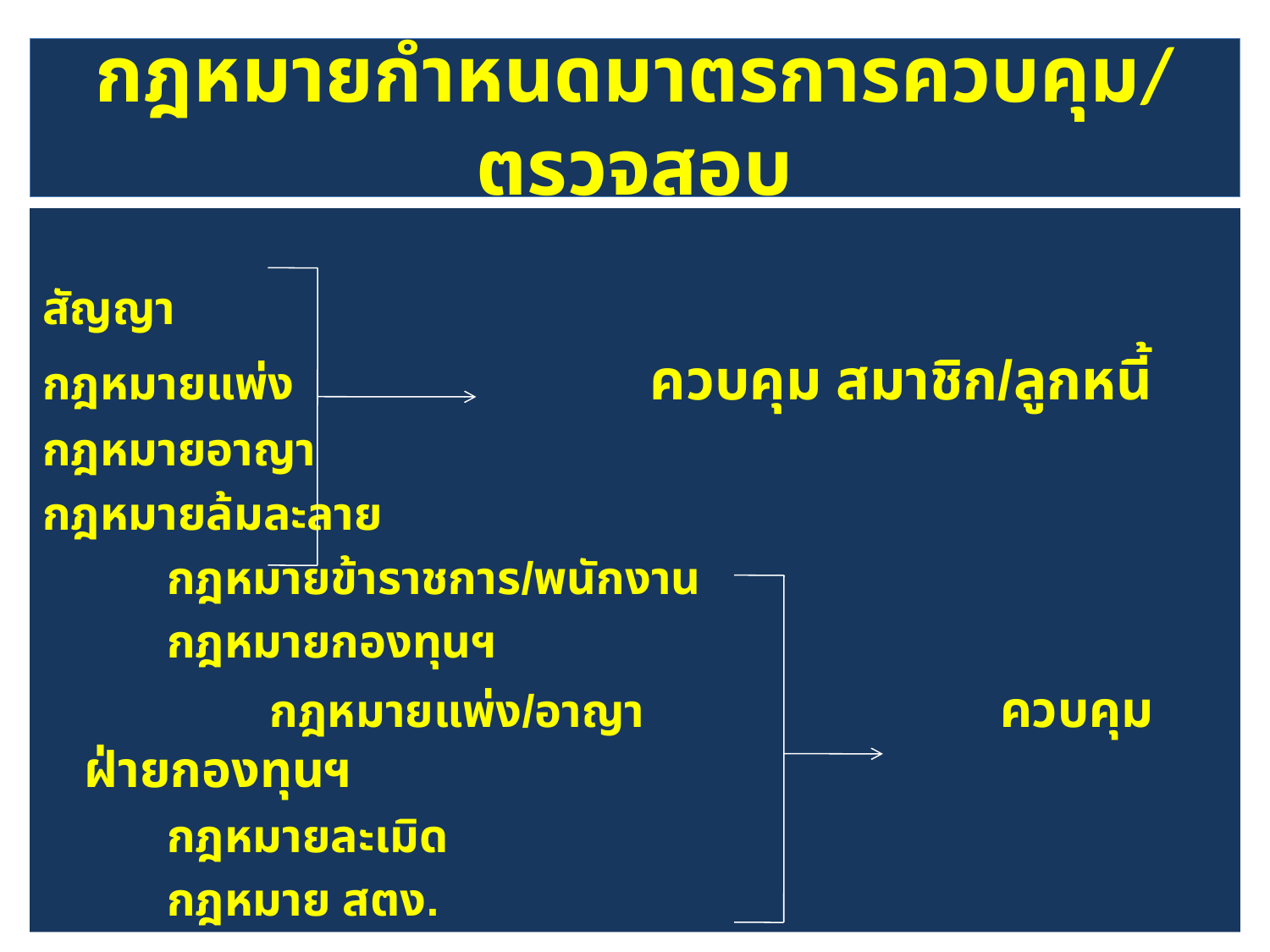

# กฎหมายกำหนดมาตรการควบคุม/ตรวจสอบ

สัญญา
กฎหมายแพ่ง                              ควบคุม สมาชิก/ลูกหนี้
กฎหมายอาญา
กฎหมายล้มละลาย
			       กฎหมายข้าราชการ/พนักงาน
			       กฎหมายกองทุนฯ
	 		       กฎหมายแพ่ง/อาญา                              ควบคุมฝ่ายกองทุนฯ
			       กฎหมายละเมิด
			       กฎหมาย สตง.